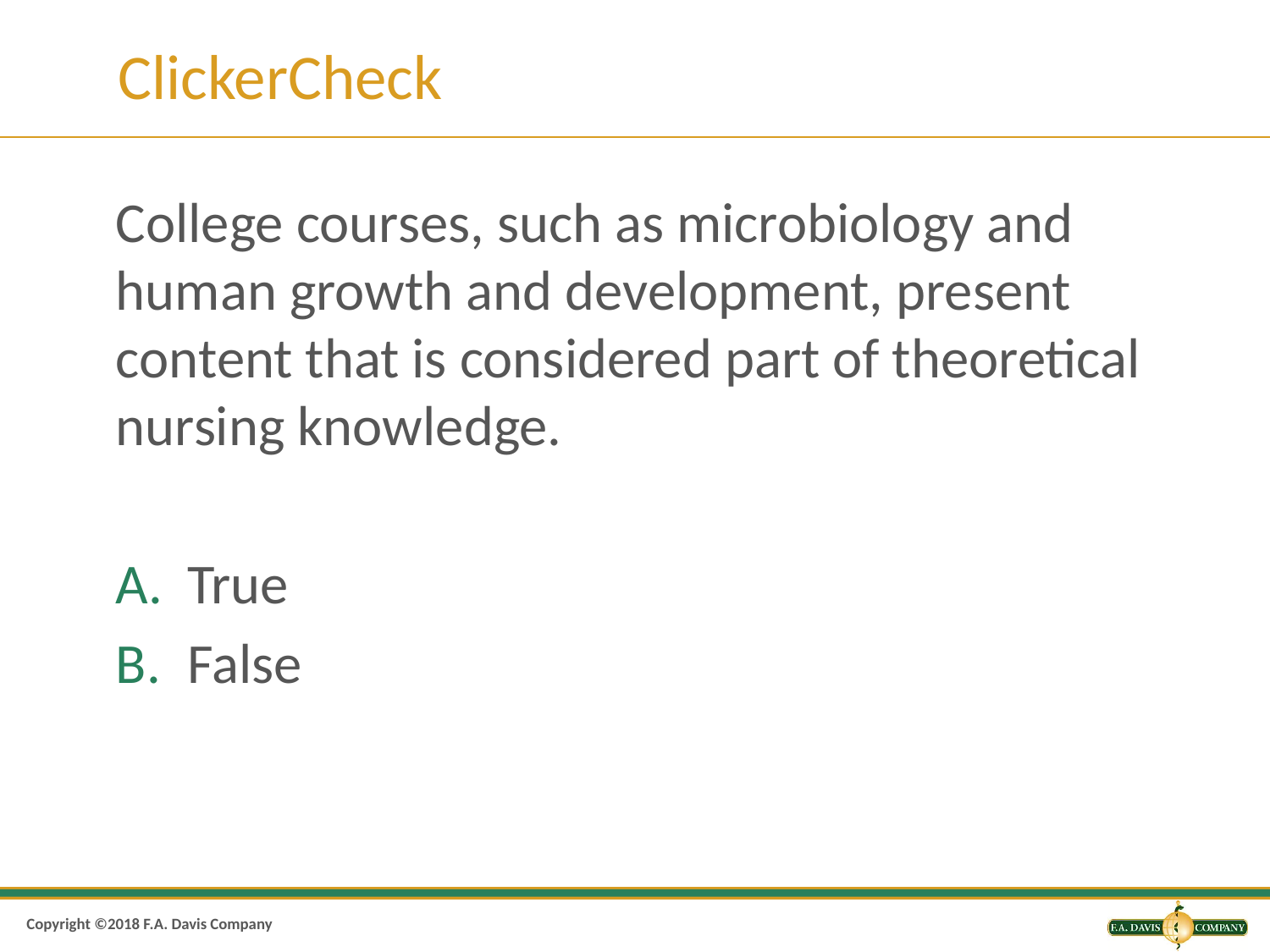

# ClickerCheck
College courses, such as microbiology and human growth and development, present content that is considered part of theoretical nursing knowledge.

True
False